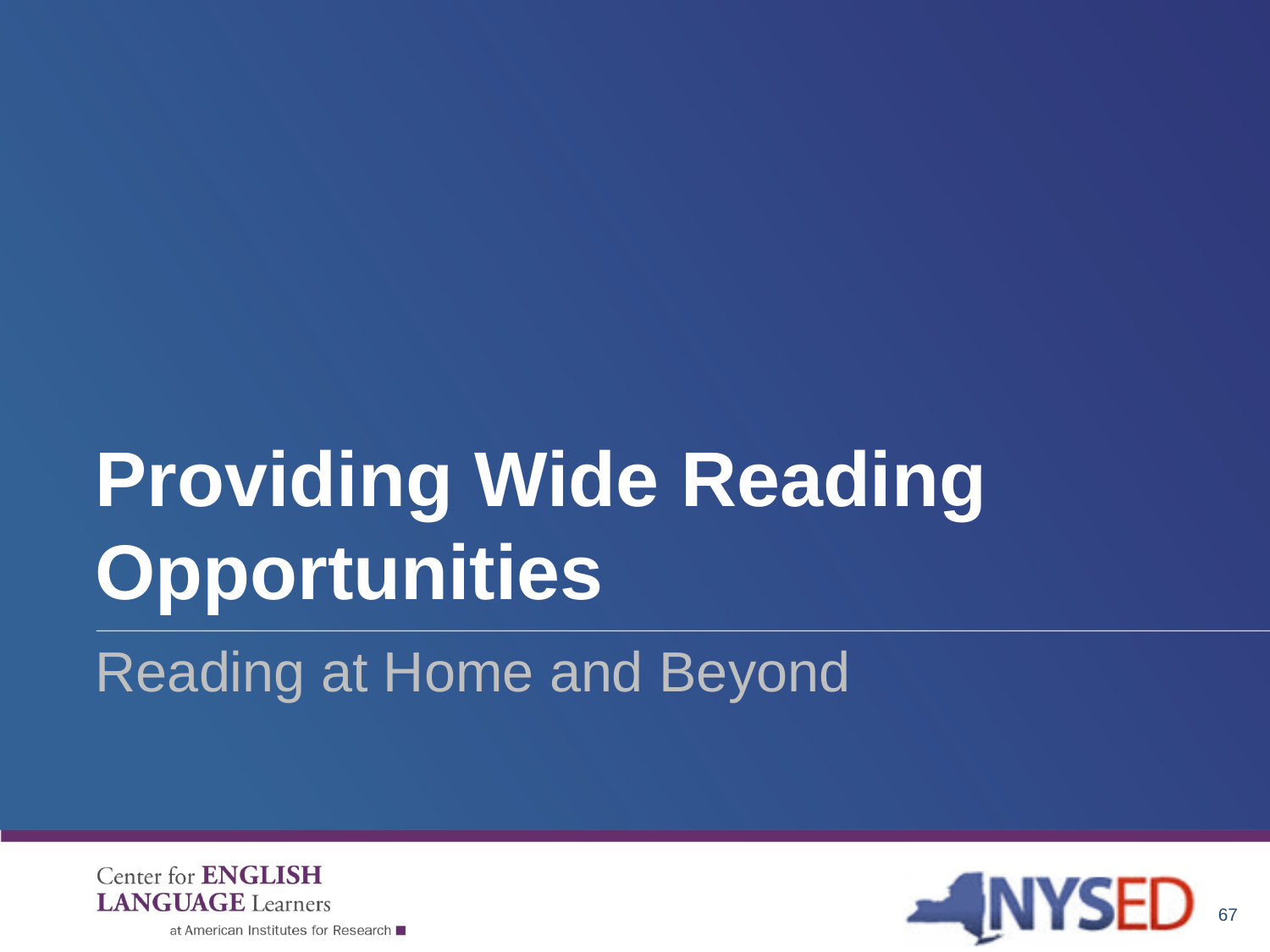

# Providing Wide Reading Opportunities
Reading at Home and Beyond
67